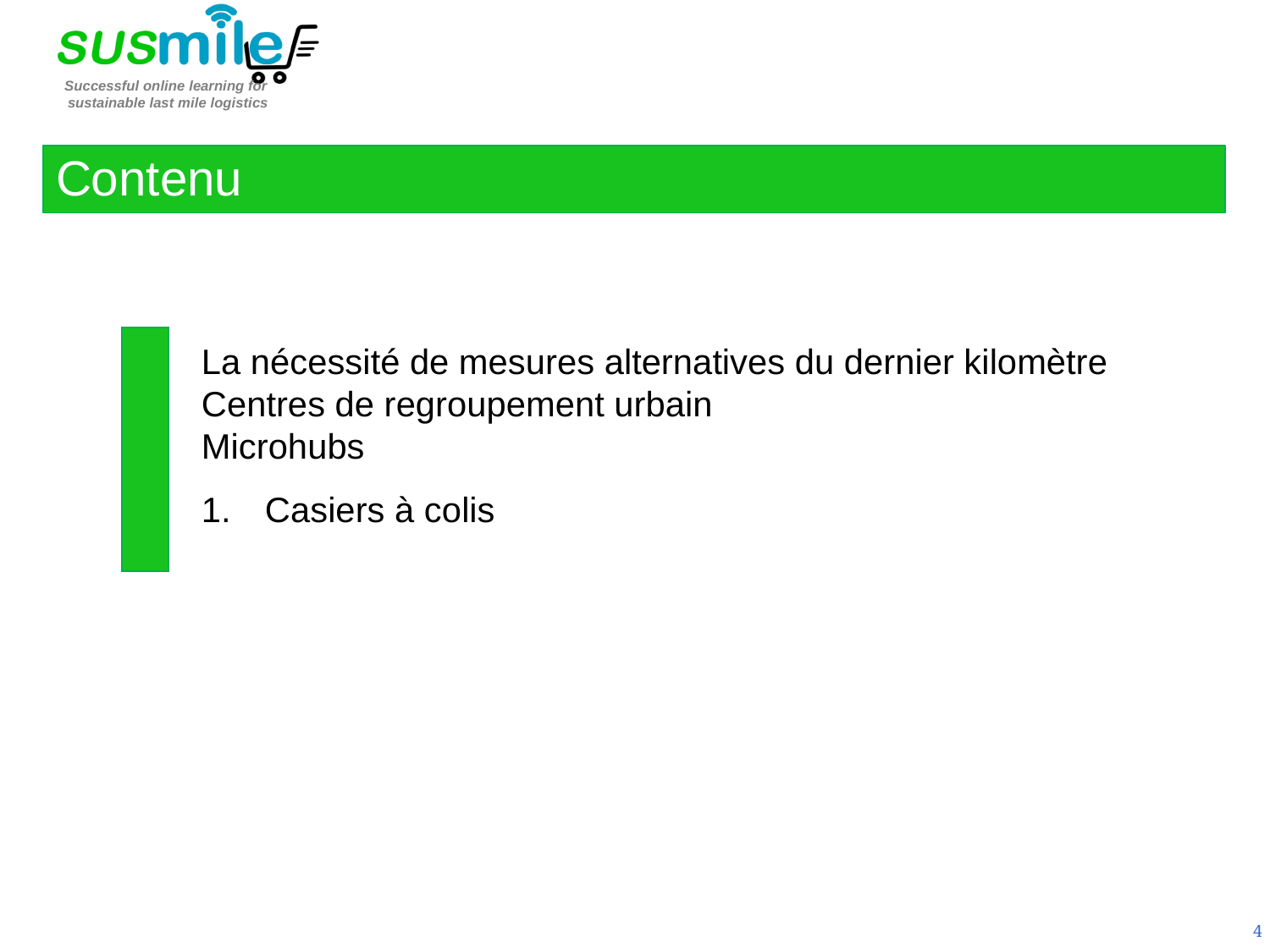

Contenu

La nécessité de mesures alternatives du dernier kilomètre
Centres de regroupement urbain
Microhubs
Casiers à colis
4